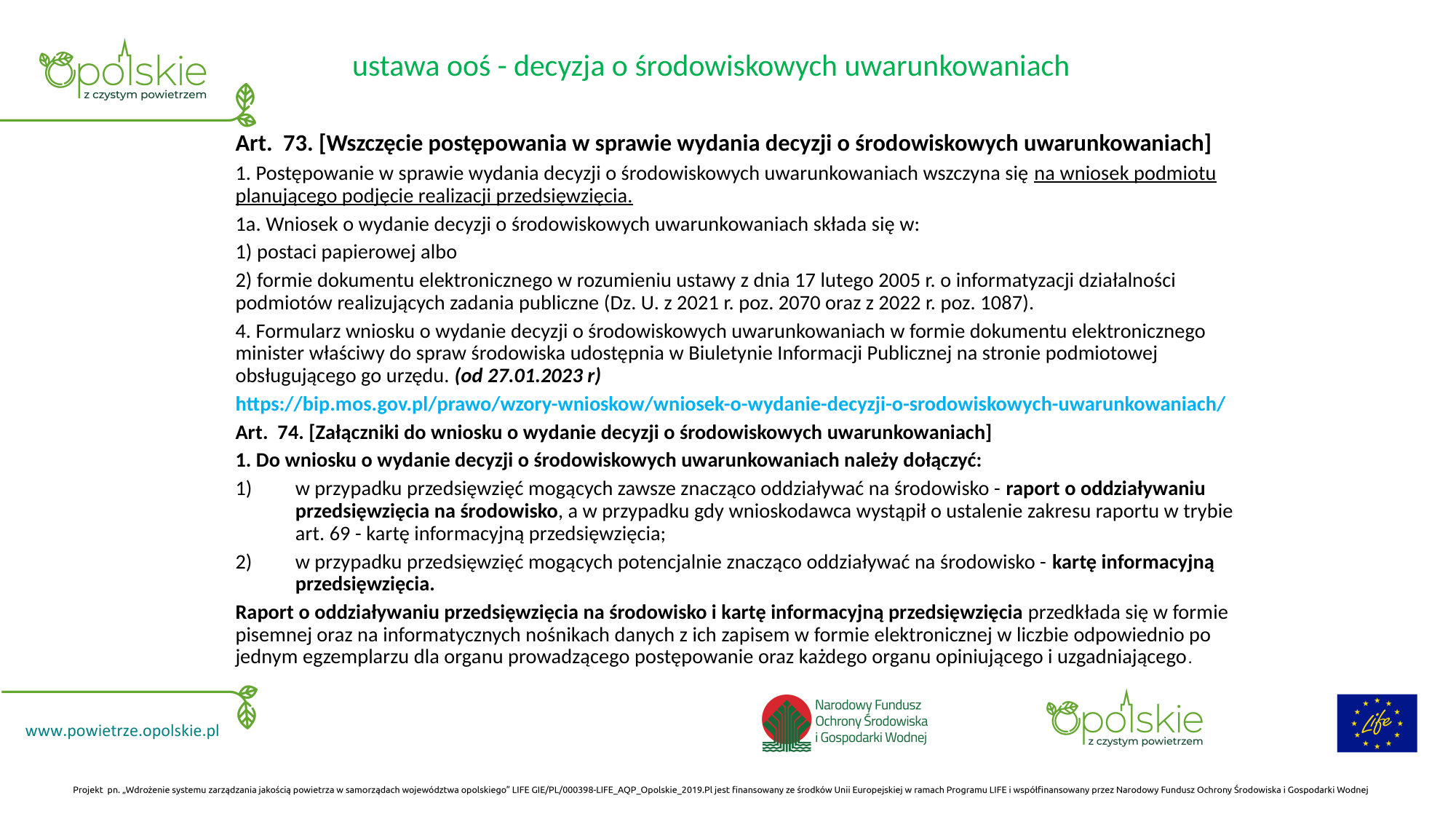

# ustawa ooś - decyzja o środowiskowych uwarunkowaniach

Art.  73. [Wszczęcie postępowania w sprawie wydania decyzji o środowiskowych uwarunkowaniach]
1. Postępowanie w sprawie wydania decyzji o środowiskowych uwarunkowaniach wszczyna się na wniosek podmiotu planującego podjęcie realizacji przedsięwzięcia.
1a. Wniosek o wydanie decyzji o środowiskowych uwarunkowaniach składa się w:
1) postaci papierowej albo
2) formie dokumentu elektronicznego w rozumieniu ustawy z dnia 17 lutego 2005 r. o informatyzacji działalności podmiotów realizujących zadania publiczne (Dz. U. z 2021 r. poz. 2070 oraz z 2022 r. poz. 1087).
4. Formularz wniosku o wydanie decyzji o środowiskowych uwarunkowaniach w formie dokumentu elektronicznego minister właściwy do spraw środowiska udostępnia w Biuletynie Informacji Publicznej na stronie podmiotowej obsługującego go urzędu. (od 27.01.2023 r)
https://bip.mos.gov.pl/prawo/wzory-wnioskow/wniosek-o-wydanie-decyzji-o-srodowiskowych-uwarunkowaniach/
Art.  74. [Załączniki do wniosku o wydanie decyzji o środowiskowych uwarunkowaniach]
1. Do wniosku o wydanie decyzji o środowiskowych uwarunkowaniach należy dołączyć:
w przypadku przedsięwzięć mogących zawsze znacząco oddziaływać na środowisko - raport o oddziaływaniu przedsięwzięcia na środowisko, a w przypadku gdy wnioskodawca wystąpił o ustalenie zakresu raportu w trybie art. 69 - kartę informacyjną przedsięwzięcia;
w przypadku przedsięwzięć mogących potencjalnie znacząco oddziaływać na środowisko - kartę informacyjną przedsięwzięcia.
Raport o oddziaływaniu przedsięwzięcia na środowisko i kartę informacyjną przedsięwzięcia przedkłada się w formie pisemnej oraz na informatycznych nośnikach danych z ich zapisem w formie elektronicznej w liczbie odpowiednio po jednym egzemplarzu dla organu prowadzącego postępowanie oraz każdego organu opiniującego i uzgadniającego.